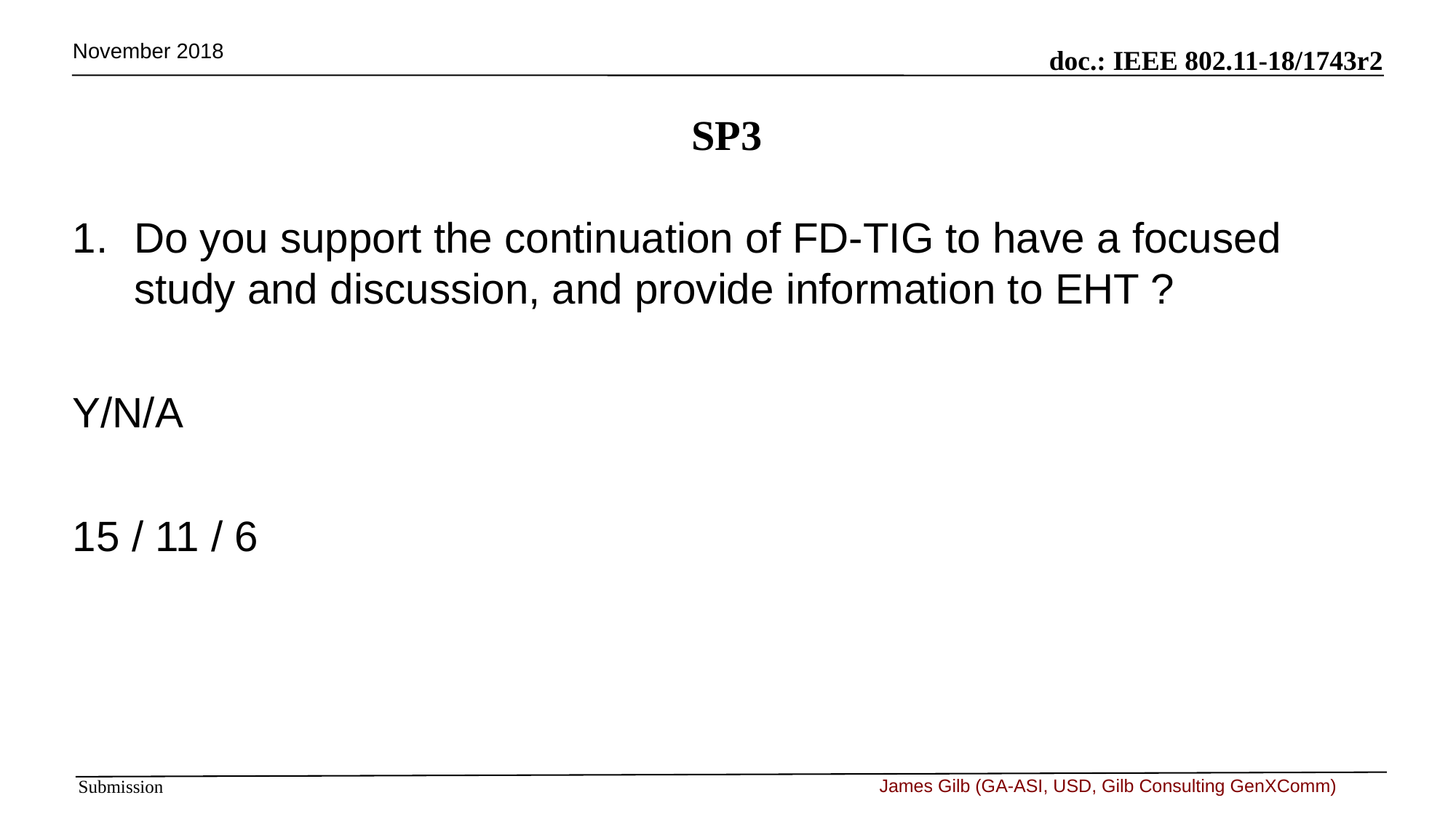

November 2018
# SP3
Do you support the continuation of FD-TIG to have a focused study and discussion, and provide information to EHT ?

Y/N/A

15 / 11 / 6

James Gilb (GA-ASI, USD, Gilb Consulting GenXComm)